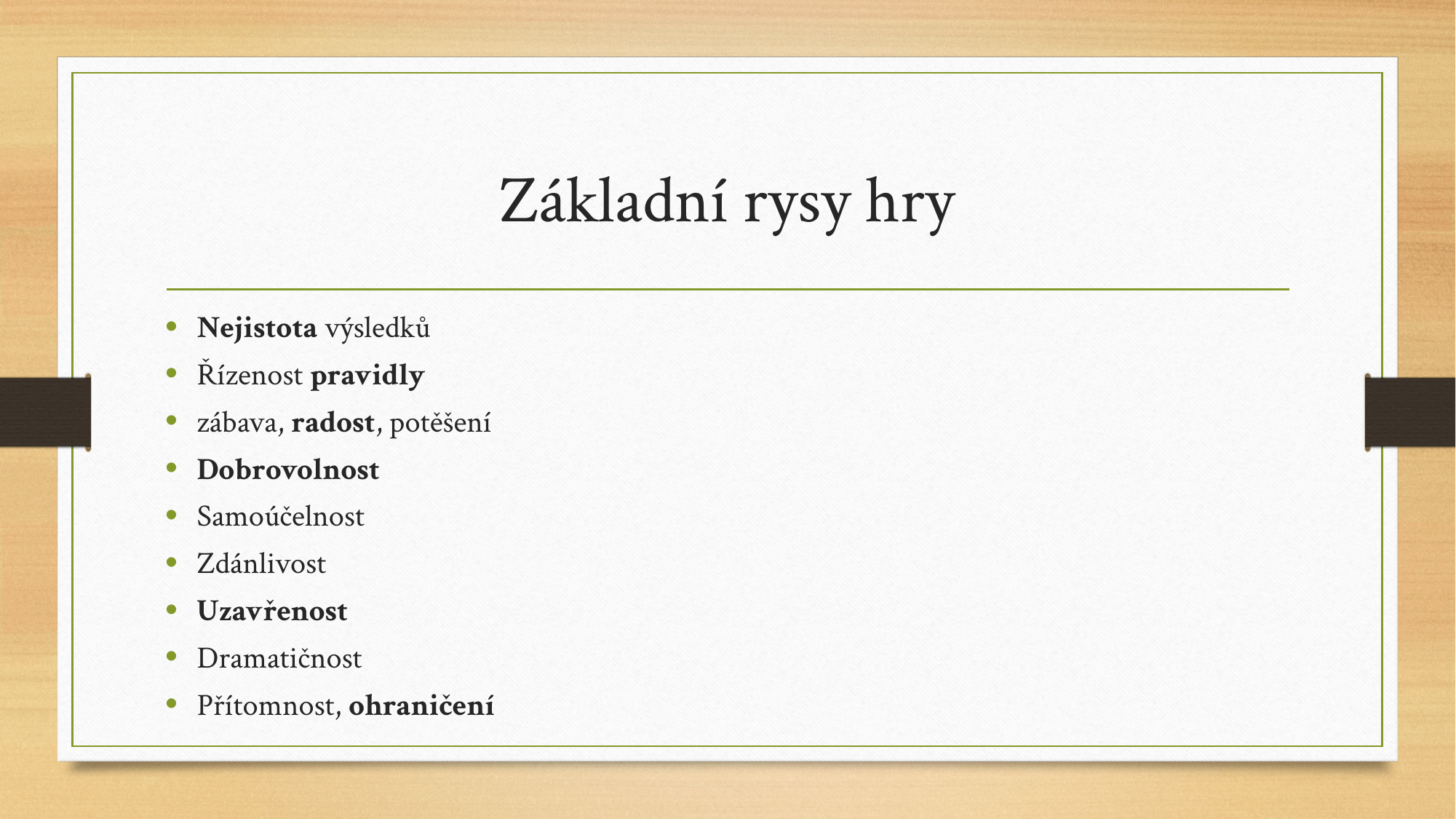

# Základní rysy hry
Nejistota výsledků
Řízenost pravidly
zábava, radost, potěšení
Dobrovolnost
Samoúčelnost
Zdánlivost
Uzavřenost
Dramatičnost
Přítomnost, ohraničení